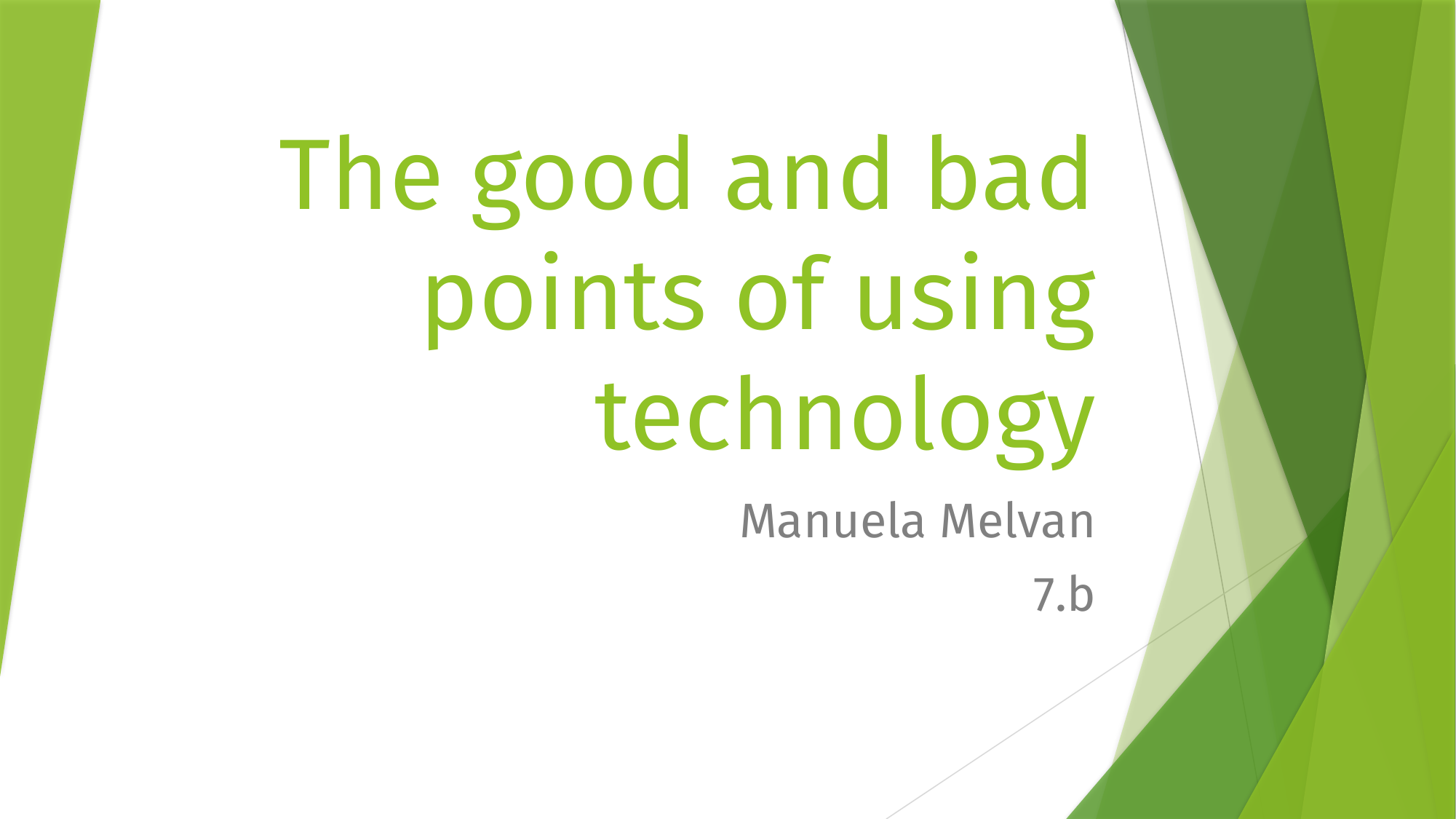

# The good and bad points of using technology
Manuela Melvan
7.b